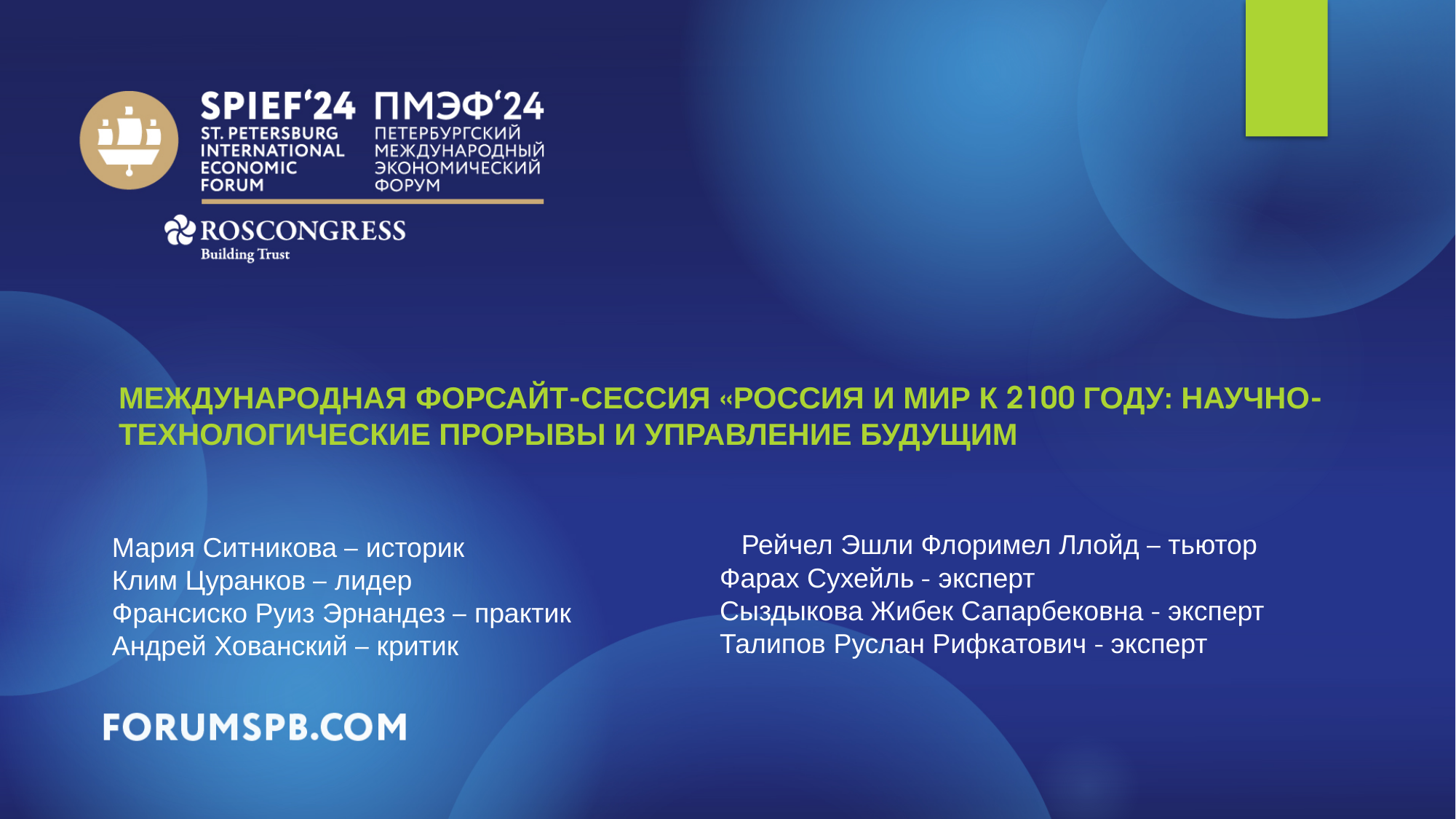

# МЕЖДУНАРОДНАЯ ФОРСАЙТ-СЕССИЯ «РОССИЯ И МИР К 2100 ГОДУ: НАУЧНО-ТЕХНОЛОГИЧЕСКИЕ ПРОРЫВЫ И УПРАВЛЕНИЕ БУДУЩИМ

Рейчел Эшли Флоримел Ллойд – тьютор
Мария Ситникова – историк
Клим Цуранков – лидер
Франсиско Руиз Эрнандез – практик
Андрей Хованский – критик
Фарах Сухейль - эксперт
Сыздыкова Жибек Сапарбековна - эксперт
Талипов Руслан Рифкатович - эксперт